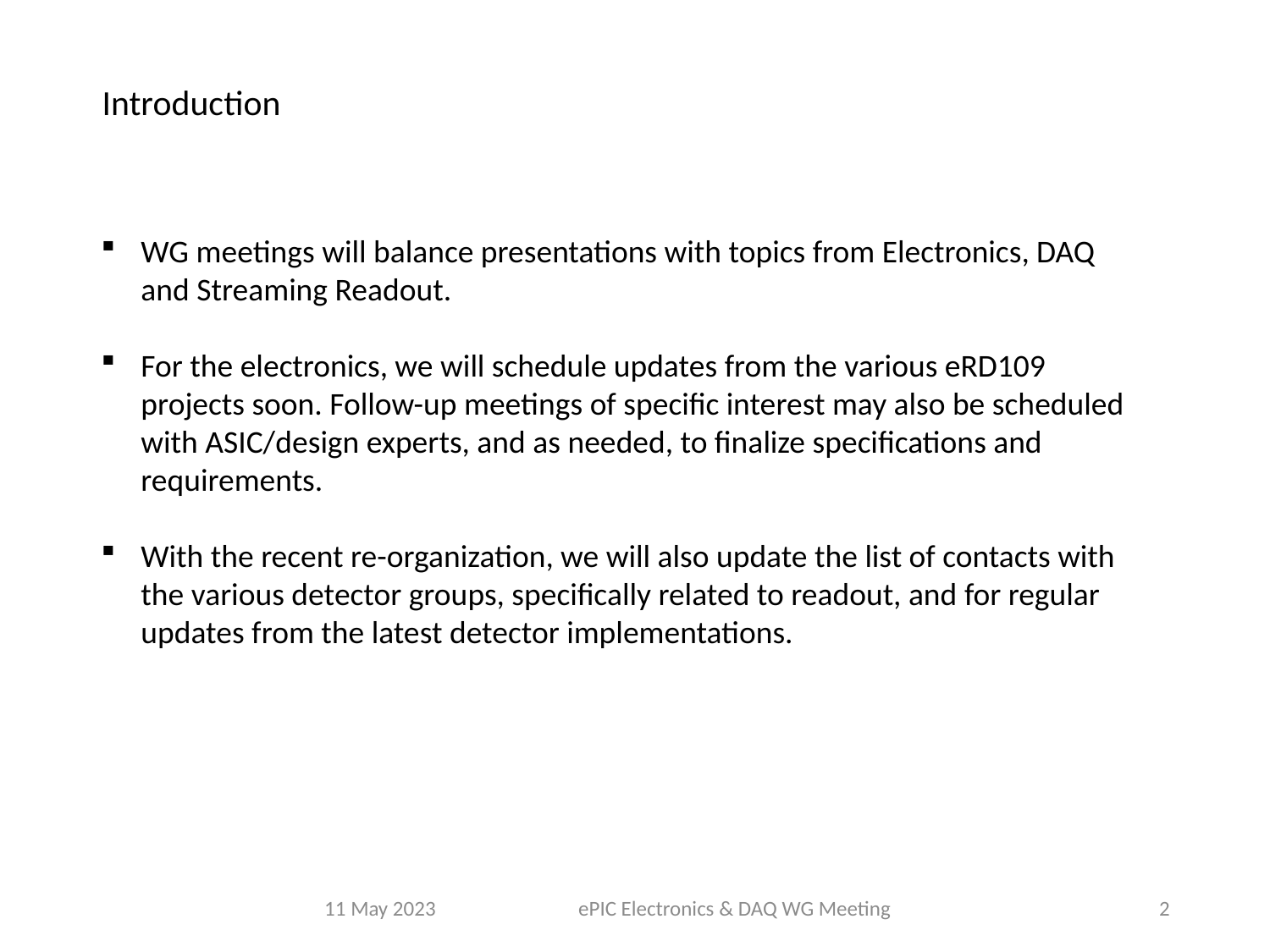

Introduction
WG meetings will balance presentations with topics from Electronics, DAQ and Streaming Readout.

For the electronics, we will schedule updates from the various eRD109 projects soon. Follow-up meetings of specific interest may also be scheduled with ASIC/design experts, and as needed, to finalize specifications and requirements.

With the recent re-organization, we will also update the list of contacts with the various detector groups, specifically related to readout, and for regular updates from the latest detector implementations.
11 May 2023		ePIC Electronics & DAQ WG Meeting
2